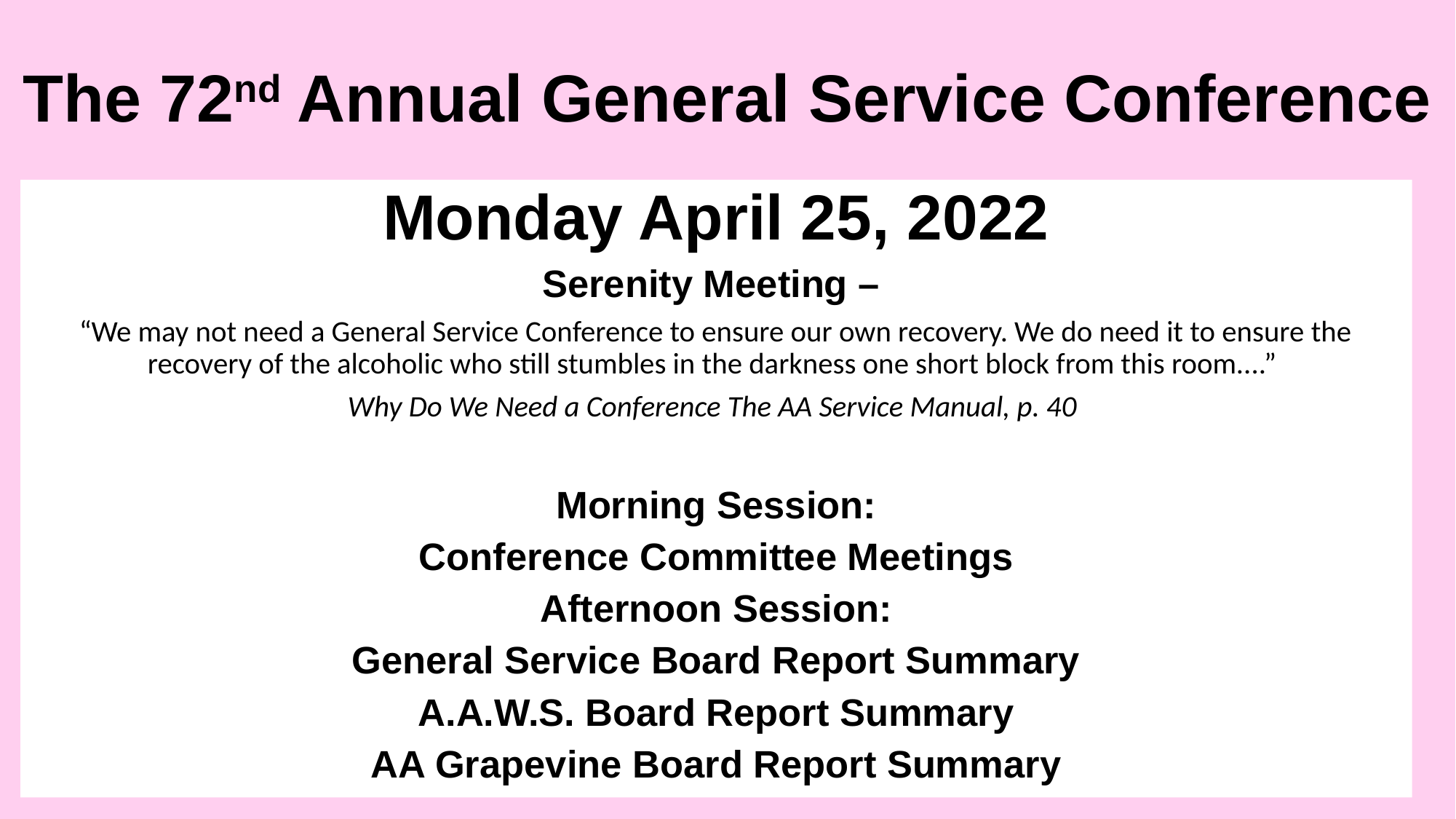

# The 72nd Annual General Service Conference
Monday April 25, 2022
Serenity Meeting –
“We may not need a General Service Conference to ensure our own recovery. We do need it to ensure the recovery of the alcoholic who still stumbles in the darkness one short block from this room....”
Why Do We Need a Conference The AA Service Manual, p. 40

Morning Session:
Conference Committee Meetings
Afternoon Session:
General Service Board Report Summary
A.A.W.S. Board Report Summary
AA Grapevine Board Report Summary